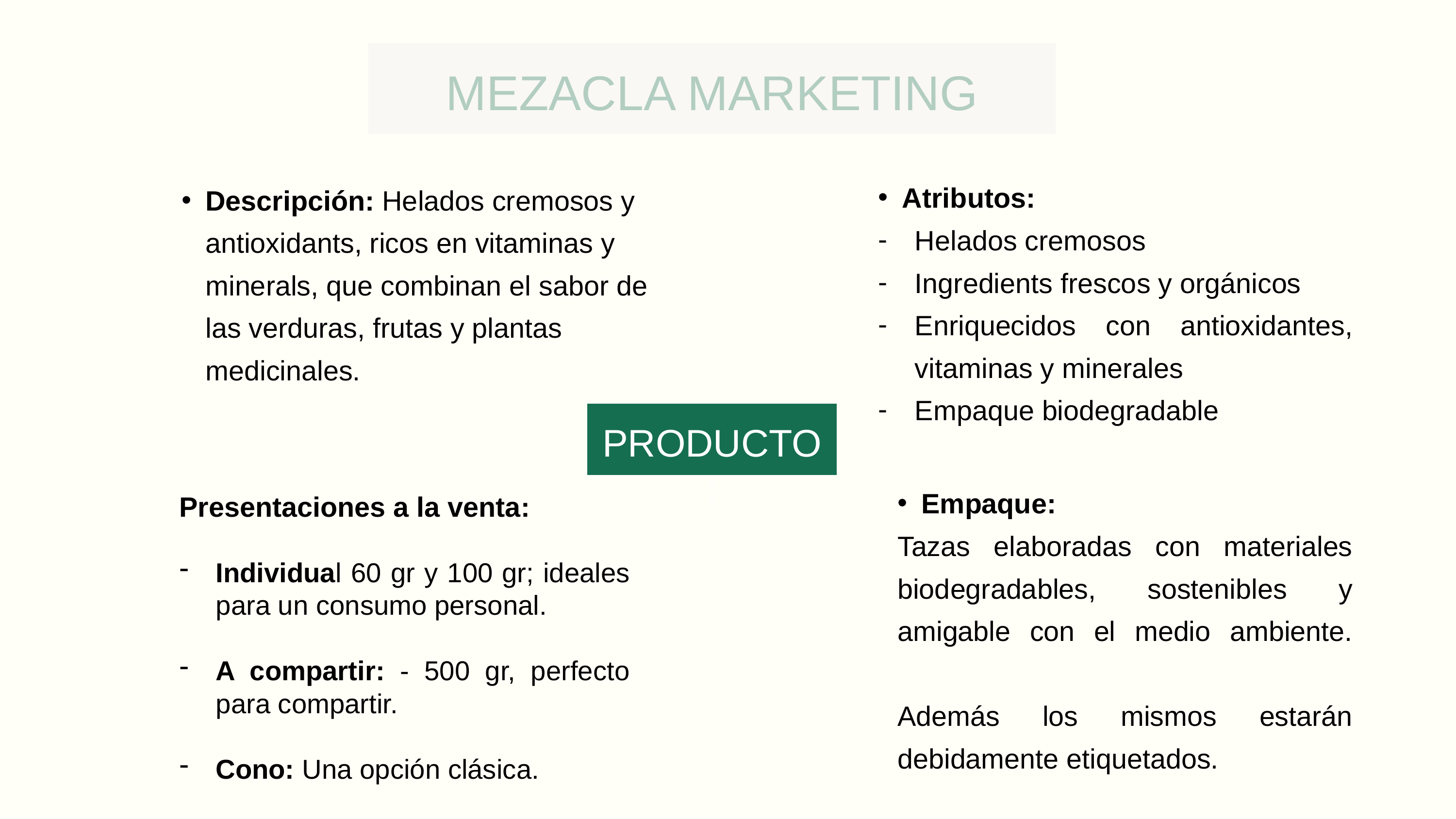

MEZACLA MARKETING
Atributos:
Helados cremosos
Ingredients frescos y orgánicos
Enriquecidos con antioxidantes, vitaminas y minerales
Empaque biodegradable
Descripción: Helados cremosos y antioxidants, ricos en vitaminas y minerals, que combinan el sabor de las verduras, frutas y plantas medicinales.

PRODUCTO:
Empaque:
Tazas elaboradas con materiales biodegradables, sostenibles y amigable con el medio ambiente.
Además los mismos estarán debidamente etiquetados.
Presentaciones a la venta:

Individual 60 gr y 100 gr; ideales para un consumo personal.

A compartir: - 500 gr, perfecto para compartir.

Cono: Una opción clásica.